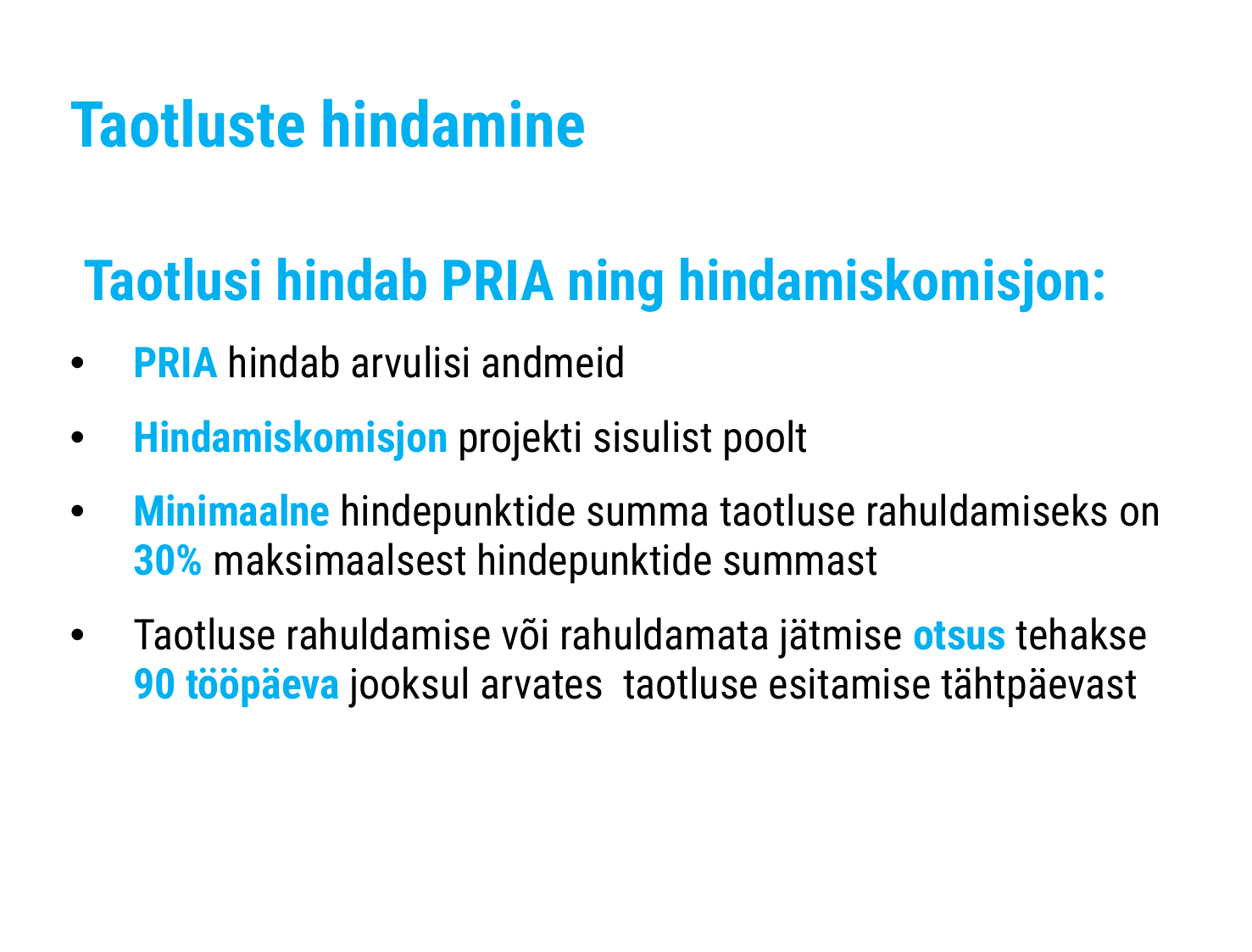

# Taotluste hindamine
 Taotlusi hindab PRIA ning hindamiskomisjon:
PRIA hindab arvulisi andmeid
Hindamiskomisjon projekti sisulist poolt
Minimaalne hindepunktide summa taotluse rahuldamiseks on 30% maksimaalsest hindepunktide summast
Taotluse rahuldamise või rahuldamata jätmise otsus tehakse 90 tööpäeva jooksul arvates  taotluse esitamise tähtpäevast